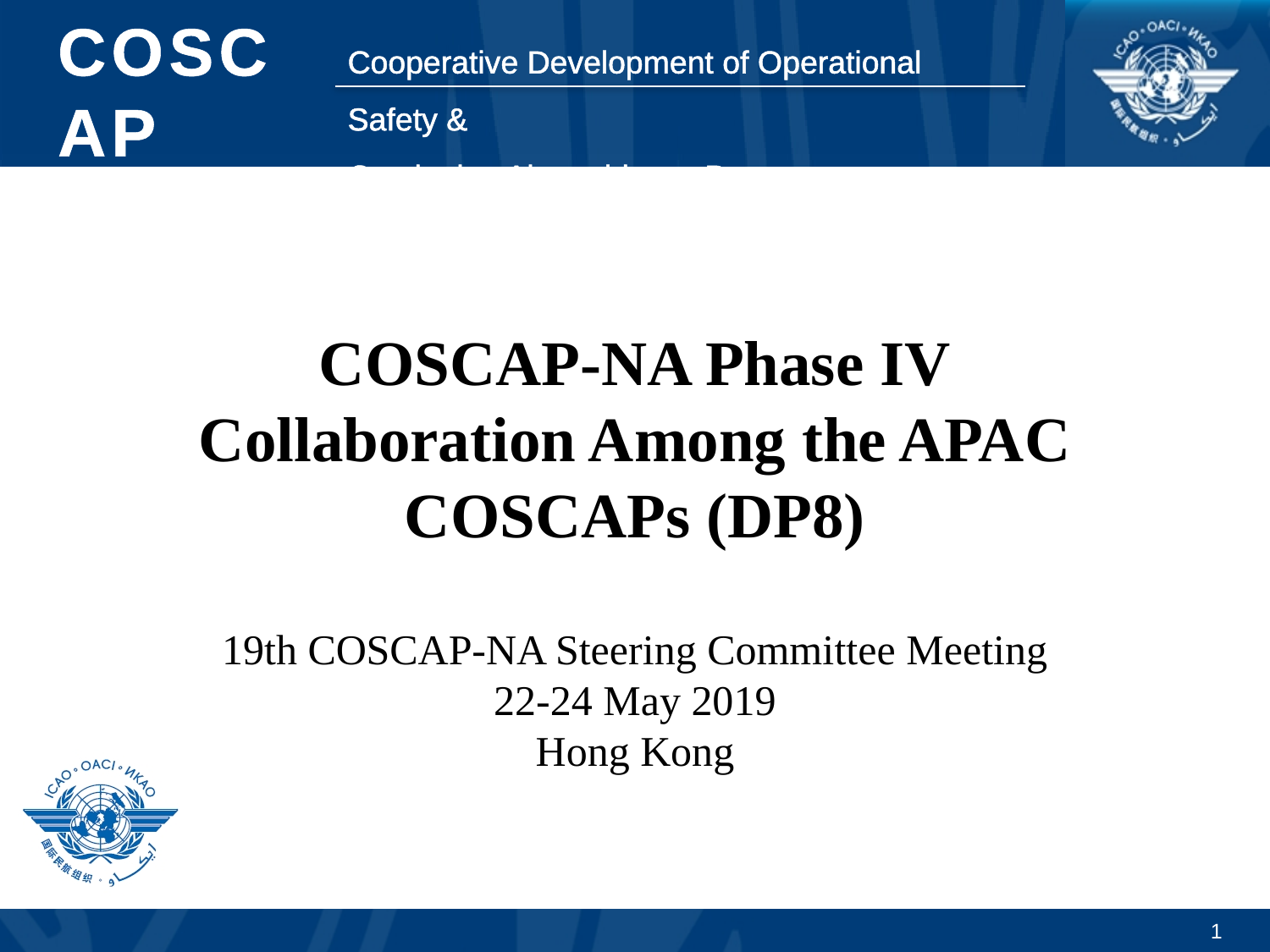

COSCAP-NA Phase IV
Collaboration Among the APAC COSCAPs (DP8)
19th COSCAP-NA Steering Committee Meeting
22-24 May 2019
Hong Kong
1